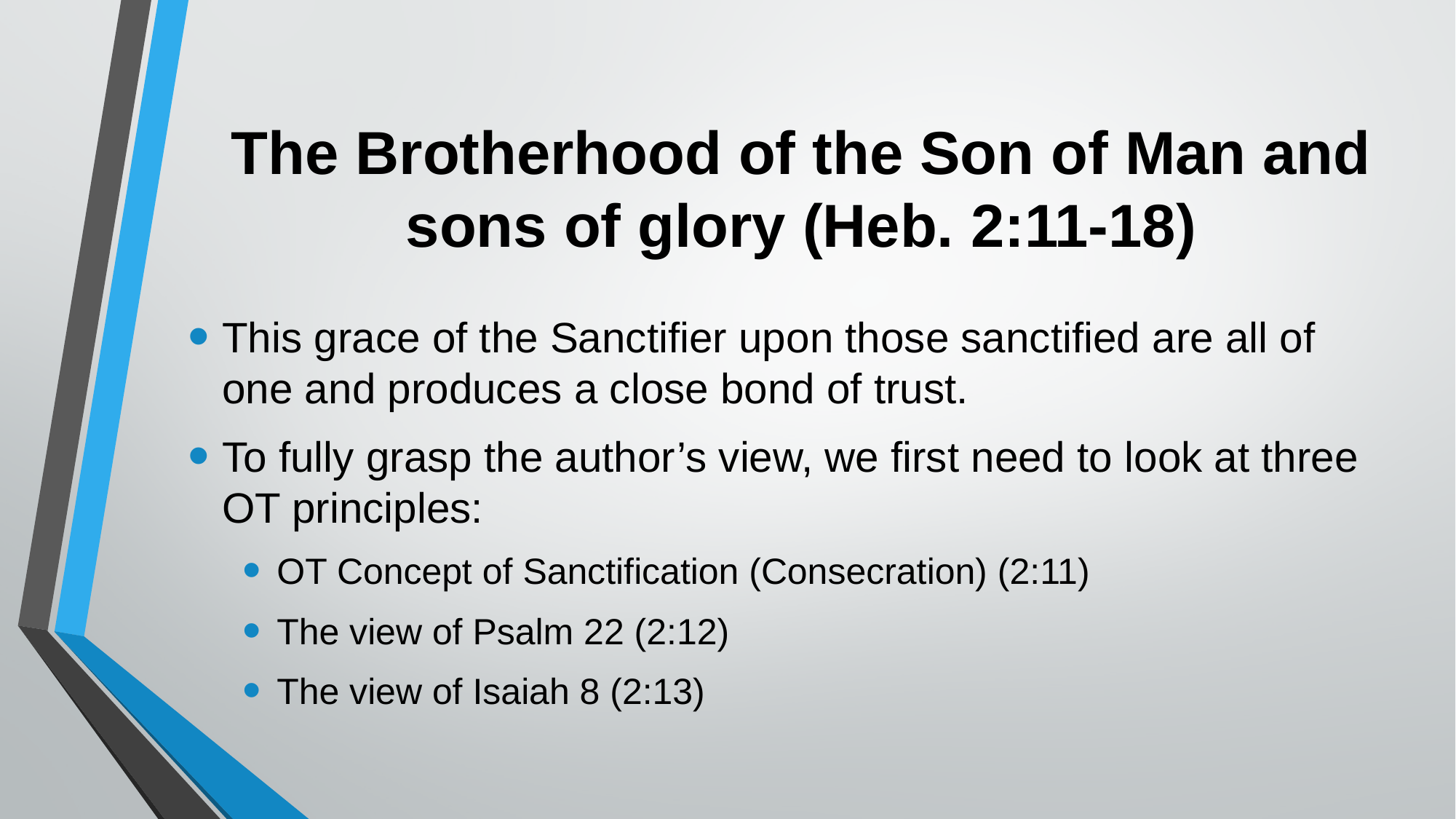

# The Brotherhood of the Son of Man and sons of glory (Heb. 2:11-18)
This grace of the Sanctifier upon those sanctified are all of one and produces a close bond of trust.
To fully grasp the author’s view, we first need to look at three OT principles:
OT Concept of Sanctification (Consecration) (2:11)
The view of Psalm 22 (2:12)
The view of Isaiah 8 (2:13)